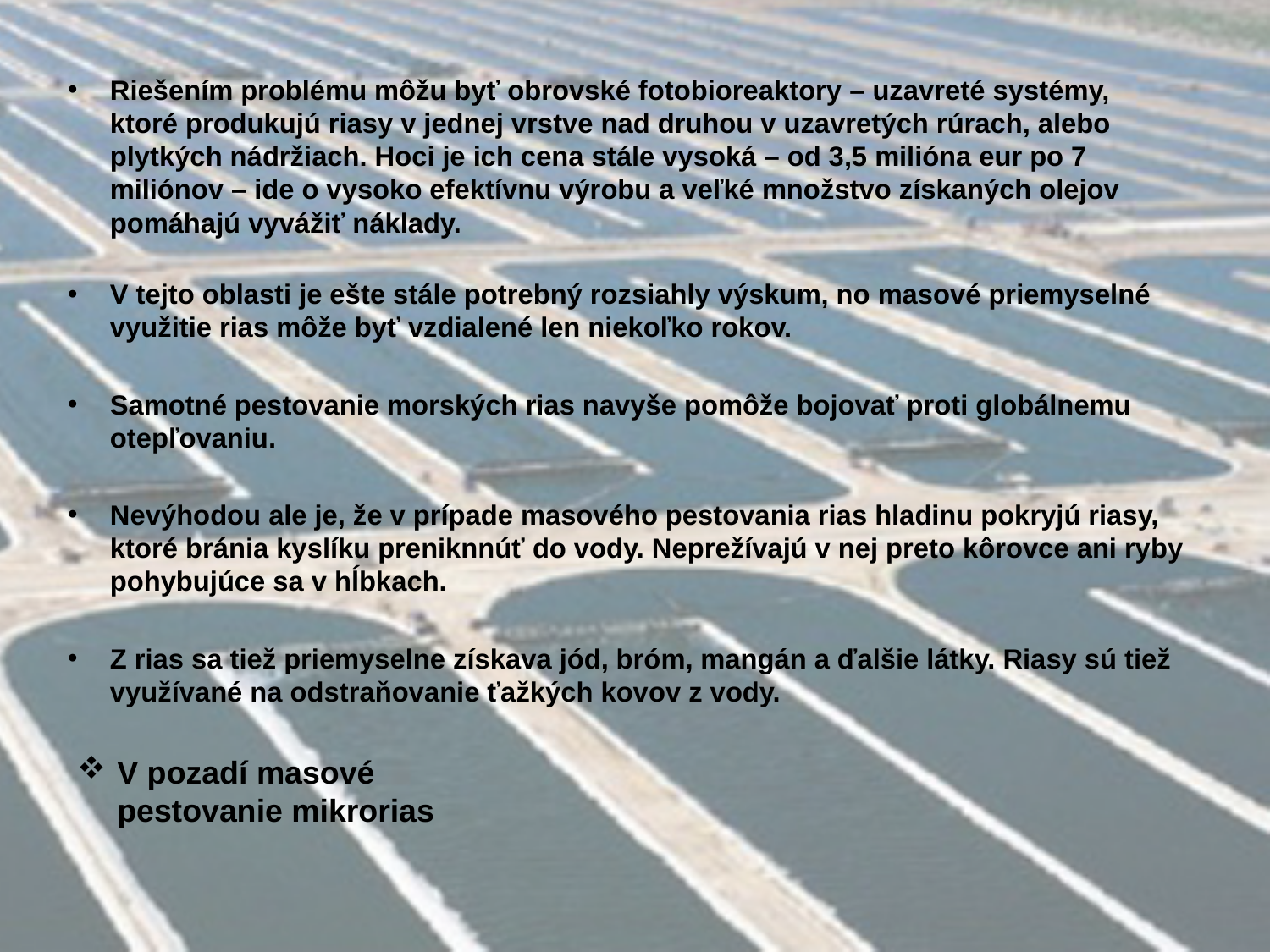

#
Riešením problému môžu byť obrovské fotobioreaktory – uzavreté systémy, ktoré produkujú riasy v jednej vrstve nad druhou v uzavretých rúrach, alebo plytkých nádržiach. Hoci je ich cena stále vysoká – od 3,5 milióna eur po 7 miliónov – ide o vysoko efektívnu výrobu a veľké množstvo získaných olejov pomáhajú vyvážiť náklady.
V tejto oblasti je ešte stále potrebný rozsiahly výskum, no masové priemyselné využitie rias môže byť vzdialené len niekoľko rokov.

Samotné pestovanie morských rias navyše pomôže bojovať proti globálnemu otepľovaniu.

Nevýhodou ale je, že v prípade masového pestovania rias hladinu pokryjú riasy, ktoré bránia kyslíku preniknnúť do vody. Neprežívajú v nej preto kôrovce ani ryby pohybujúce sa v hĺbkach.

Z rias sa tiež priemyselne získava jód, bróm, mangán a ďalšie látky. Riasy sú tiež využívané na odstraňovanie ťažkých kovov z vody.
V pozadí masové pestovanie mikrorias